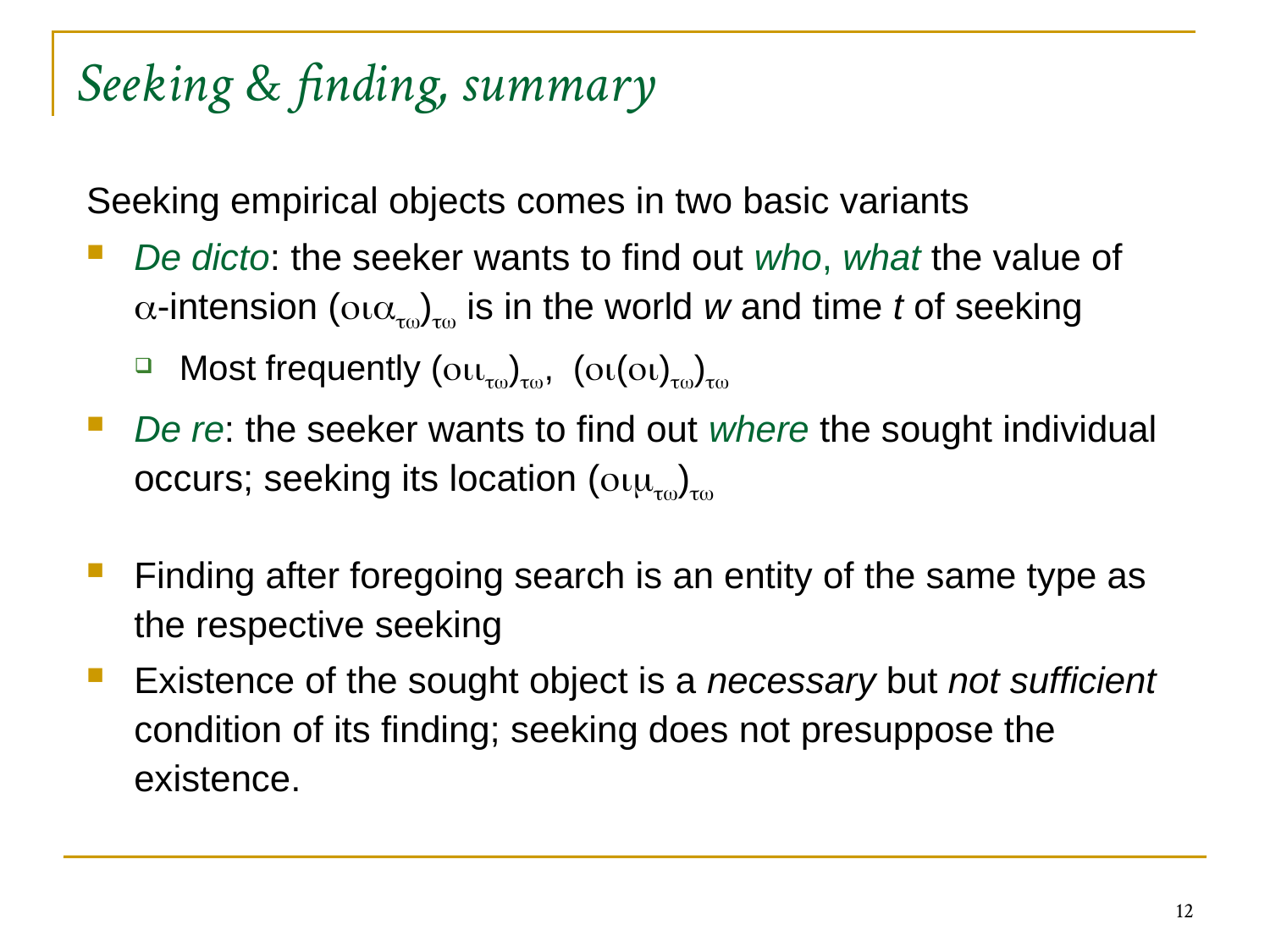

# Seeking & finding, summary
Seeking empirical objects comes in two basic variants
De dicto: the seeker wants to find out who, what the value of
α-intension (οιατω)τω is in the world w and time t of seeking
Most frequently (οιιτω)τω,  (οι(οι)τω)τω
De re: the seeker wants to find out where the sought individual occurs; seeking its location (οιμτω)τω
Finding after foregoing search is an entity of the same type as the respective seeking
Existence of the sought object is a necessary but not sufficient condition of its finding; seeking does not presuppose the existence.
12